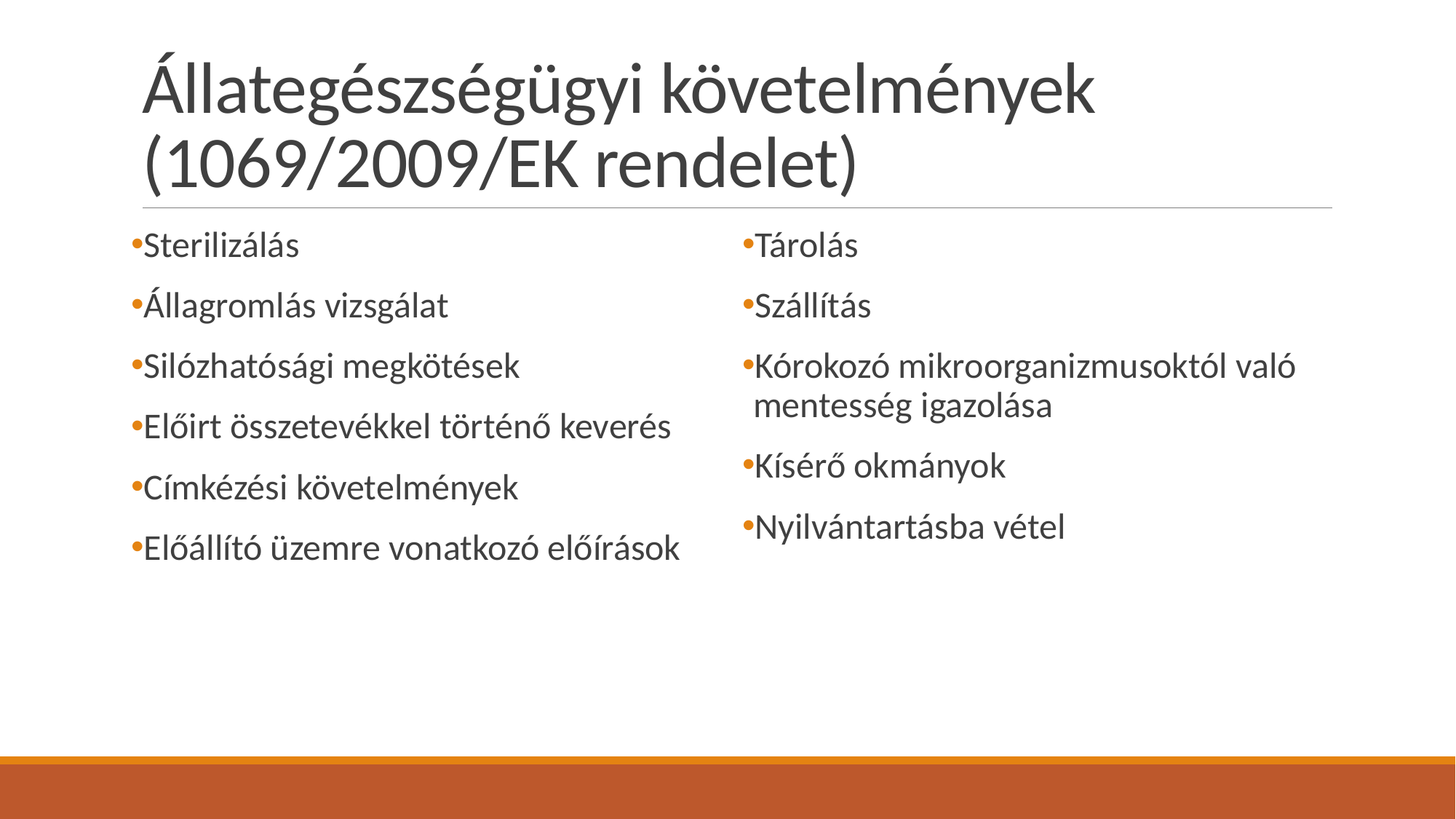

# Állategészségügyi követelmények (1069/2009/EK rendelet)
Sterilizálás
Állagromlás vizsgálat
Silózhatósági megkötések
Előirt összetevékkel történő keverés
Címkézési követelmények
Előállító üzemre vonatkozó előírások

Tárolás
Szállítás
Kórokozó mikroorganizmusoktól való mentesség igazolása
Kísérő okmányok
Nyilvántartásba vétel